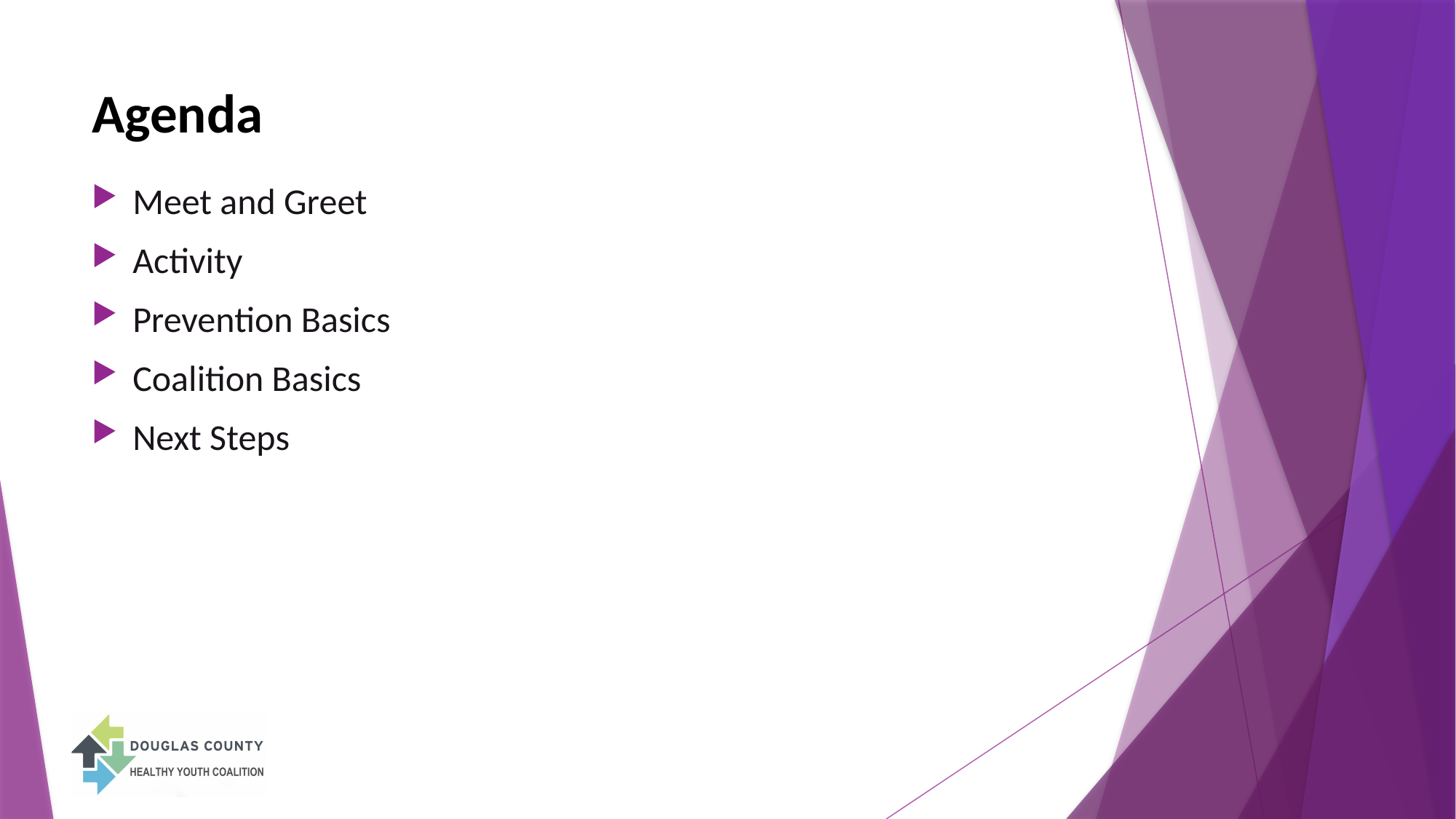

# Agenda
Meet and Greet
Activity
Prevention Basics
Coalition Basics
Next Steps